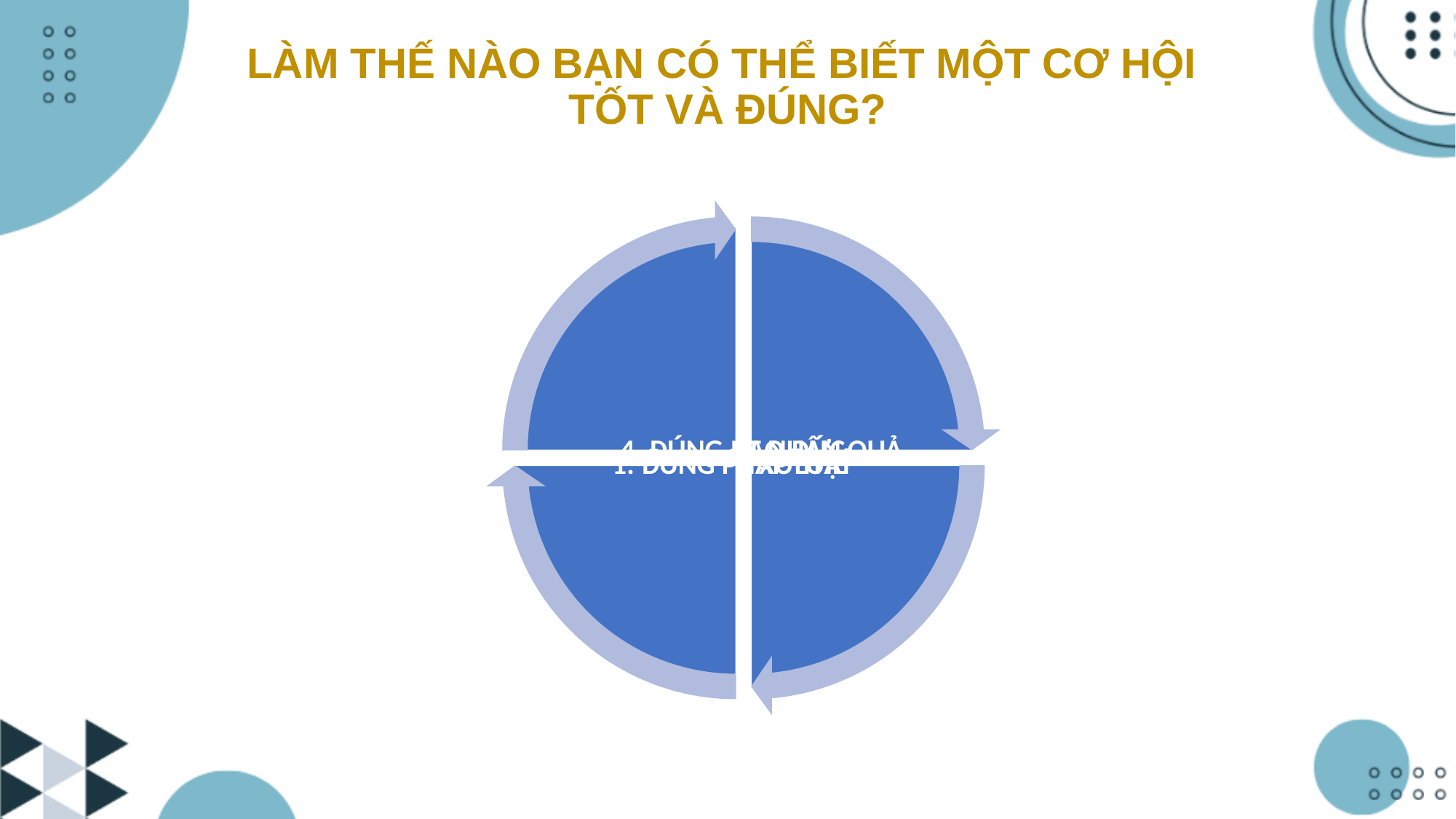

# LÀM THẾ NÀO BẠN CÓ THỂ BIẾT MỘT CƠ HỘI TỐT VÀ ĐÚNG?
3. ĐÚNG LUẬT NHÂN QUẢ
2. ĐÚNG XU THẾ
1. ĐÚNG PHÁP LUẬT
4. ĐÚNG ĐẠO ĐỨC